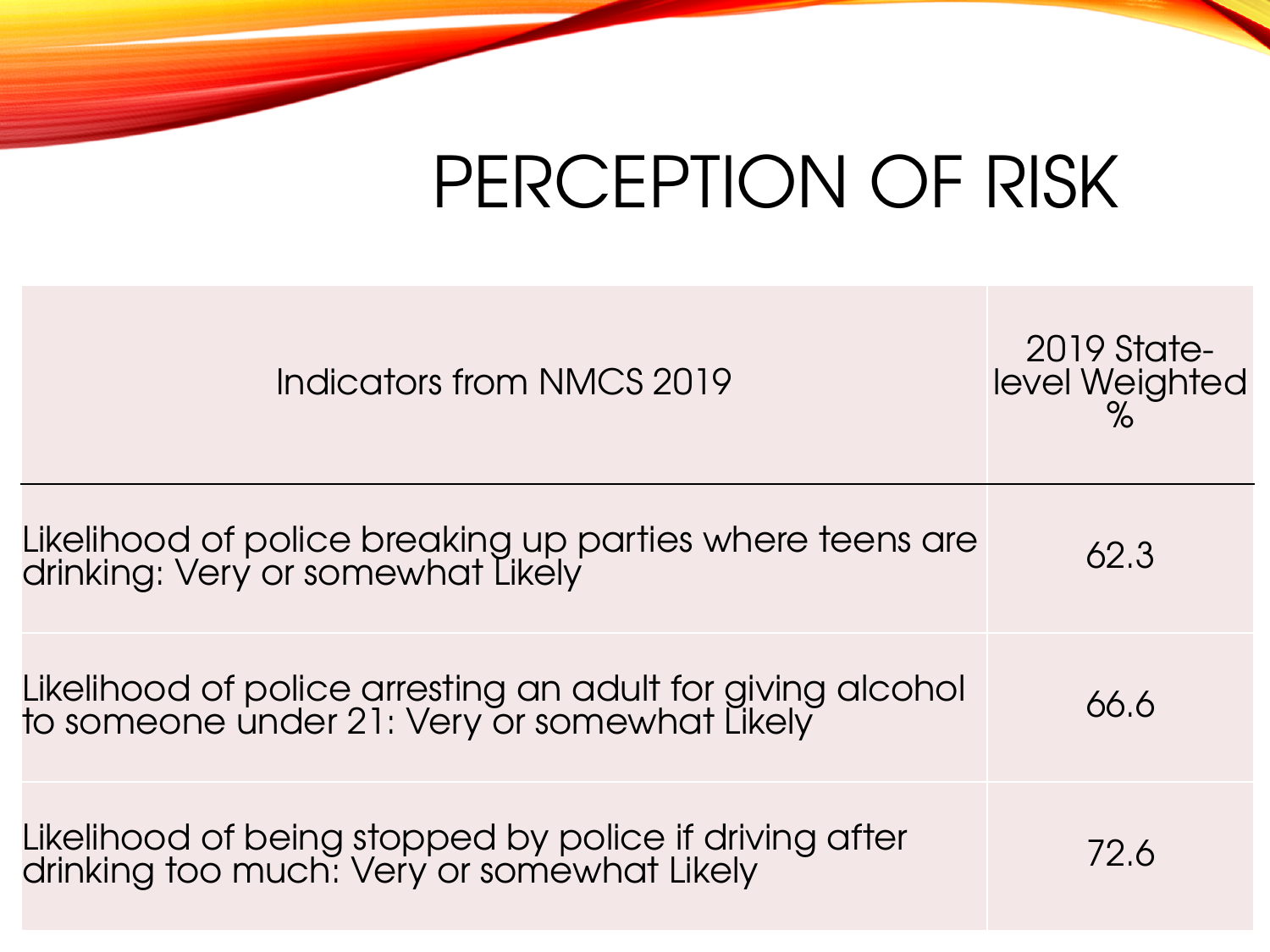

# Perception of RIsk
| Indicators from NMCS 2019 | 2019 State-level Weighted % |
| --- | --- |
| Likelihood of police breaking up parties where teens are drinking: Very or somewhat Likely | 62.3 |
| Likelihood of police arresting an adult for giving alcohol to someone under 21: Very or somewhat Likely | 66.6 |
| Likelihood of being stopped by police if driving after drinking too much: Very or somewhat Likely | 72.6 |